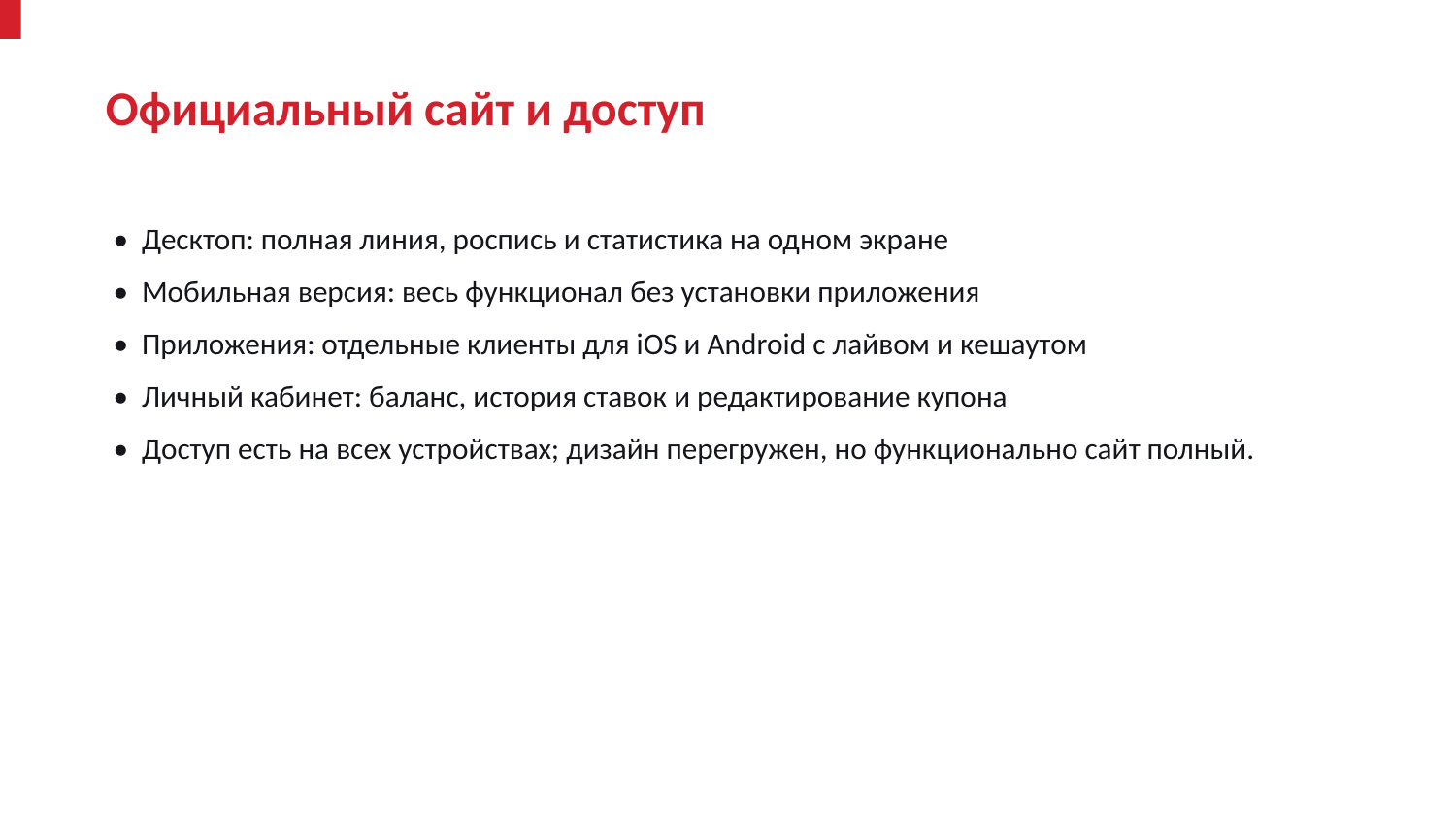

Официальный сайт и доступ
•  Десктоп: полная линия, роспись и статистика на одном экране
•  Мобильная версия: весь функционал без установки приложения
•  Приложения: отдельные клиенты для iOS и Android с лайвом и кешаутом
•  Личный кабинет: баланс, история ставок и редактирование купона
•  Доступ есть на всех устройствах; дизайн перегружен, но функционально сайт полный.